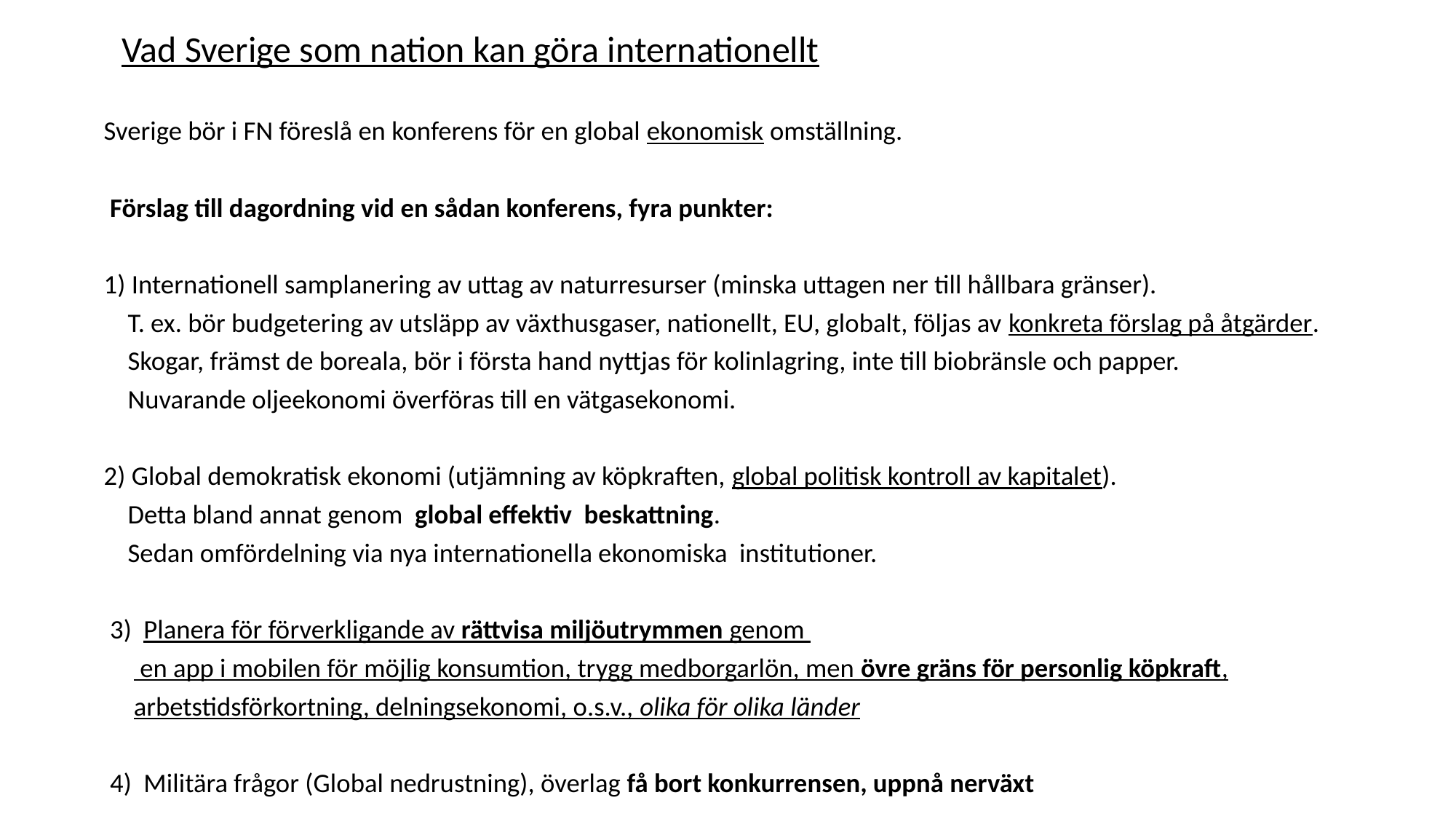

# Vad Sverige som nation kan göra internationellt
      Sverige bör i FN föreslå en konferens för en global ekonomisk omställning.

       Förslag till dagordning vid en sådan konferens, fyra punkter:

      1) Internationell samplanering av uttag av naturresurser (minska uttagen ner till hållbara gränser).
          T. ex. bör budgetering av utsläpp av växthusgaser, nationellt, EU, globalt, följas av konkreta förslag på åtgärder.
          Skogar, främst de boreala, bör i första hand nyttjas för kolinlagring, inte till biobränsle och papper.
          Nuvarande oljeekonomi överföras till en vätgasekonomi.

      2) Global demokratisk ekonomi (utjämning av köpkraften, global politisk kontroll av kapitalet).
          Detta bland annat genom  global effektiv  beskattning.
          Sedan omfördelning via nya internationella ekonomiska  institutioner.

       3)  Planera för förverkligande av rättvisa miljöutrymmen genom
            en app i mobilen för möjlig konsumtion, trygg medborgarlön, men övre gräns för personlig köpkraft,
           arbetstidsförkortning, delningsekonomi, o.s.v., olika för olika länder

       4)  Militära frågor (Global nedrustning), överlag få bort konkurrensen, uppnå nerväxt